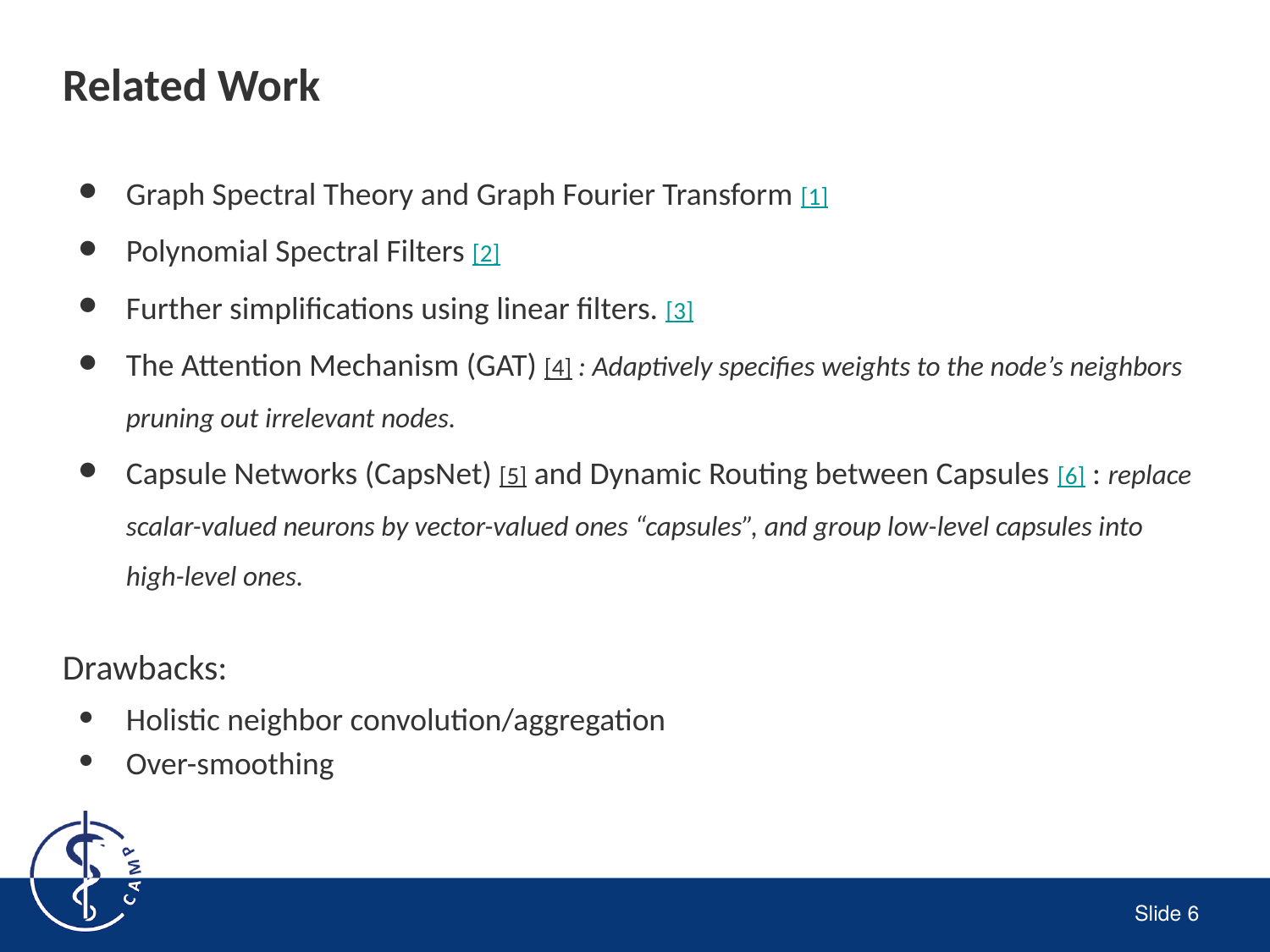

# Related Work
Graph Spectral Theory and Graph Fourier Transform [1]
Polynomial Spectral Filters [2]
Further simplifications using linear filters. [3]
The Attention Mechanism (GAT) [4] : Adaptively specifies weights to the node’s neighbors pruning out irrelevant nodes.
Capsule Networks (CapsNet) [5] and Dynamic Routing between Capsules [6] : replace scalar-valued neurons by vector-valued ones “capsules”, and group low-level capsules into high-level ones.

Drawbacks:
Holistic neighbor convolution/aggregation
Over-smoothing
Slide 6